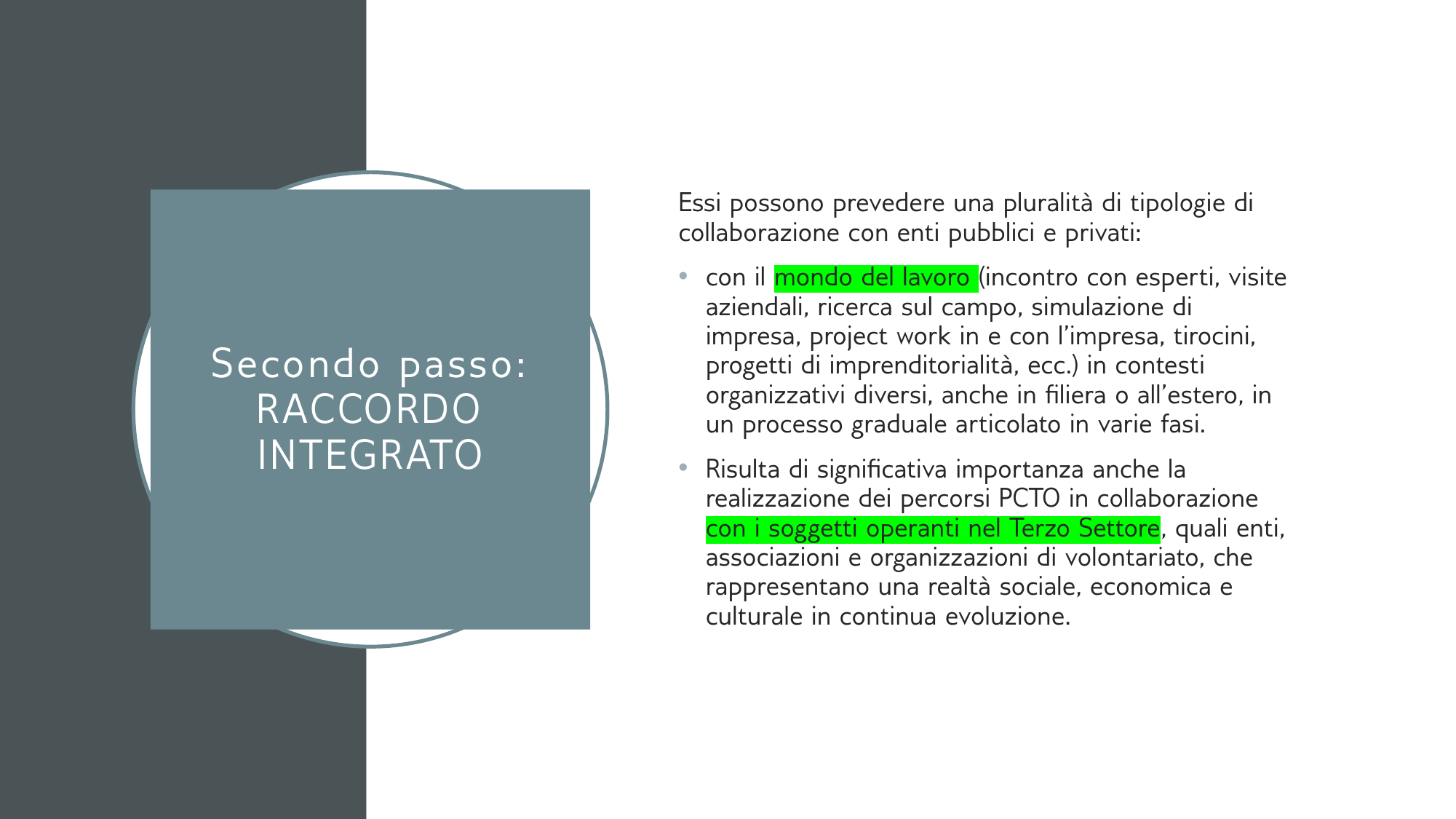

Essi possono prevedere una pluralità di tipologie di collaborazione con enti pubblici e privati:
con il mondo del lavoro (incontro con esperti, visite aziendali, ricerca sul campo, simulazione di impresa, project work in e con l’impresa, tirocini, progetti di imprenditorialità, ecc.) in contesti organizzativi diversi, anche in filiera o all’estero, in un processo graduale articolato in varie fasi.
Risulta di significativa importanza anche la realizzazione dei percorsi PCTO in collaborazione con i soggetti operanti nel Terzo Settore, quali enti, associazioni e organizzazioni di volontariato, che rappresentano una realtà sociale, economica e culturale in continua evoluzione.

# Secondo passo: raccordo integrato